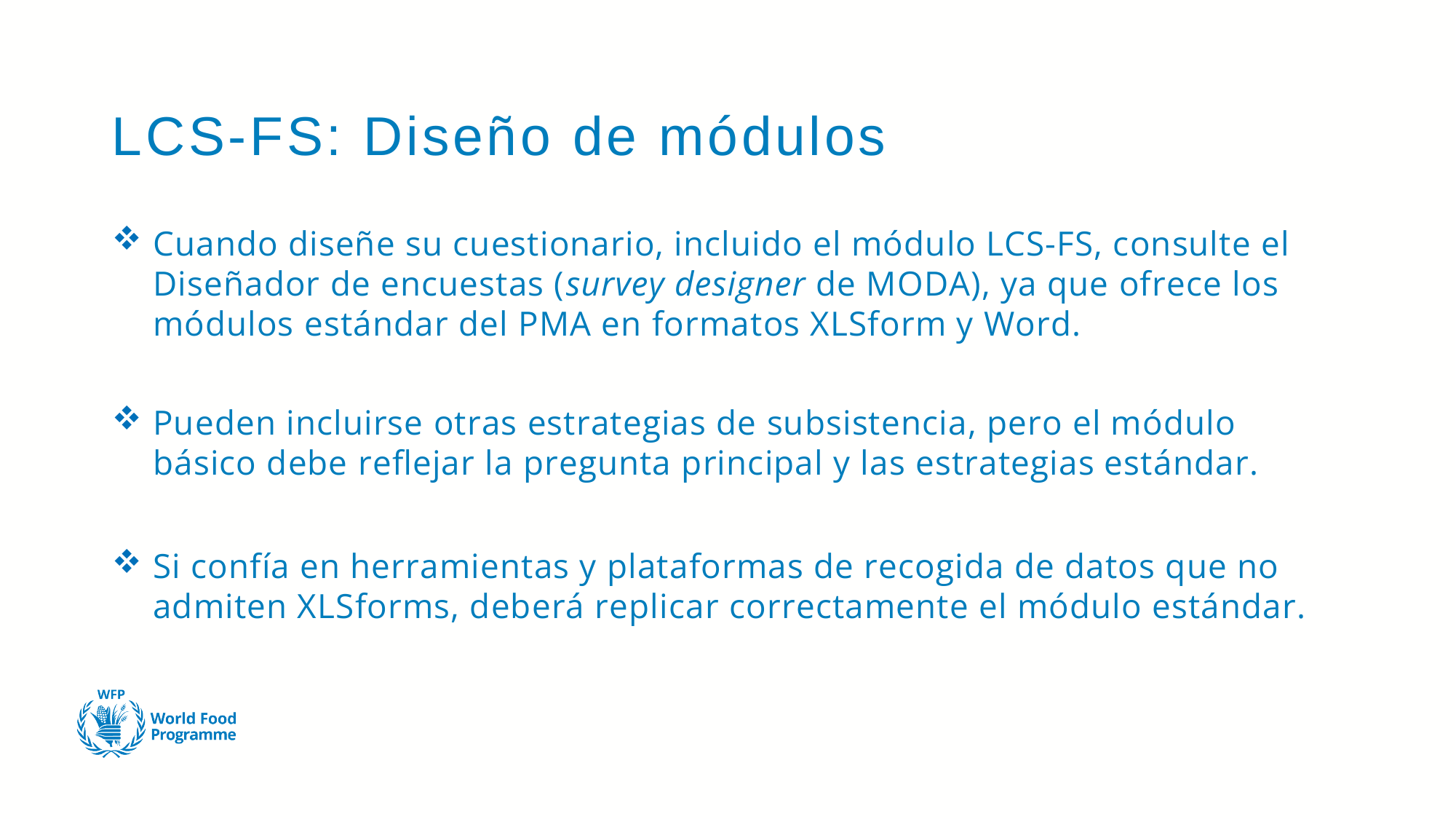

# LCS-FS: Diseño de módulos
Cuando diseñe su cuestionario, incluido el módulo LCS-FS, consulte el Diseñador de encuestas (survey designer de MODA), ya que ofrece los módulos estándar del PMA en formatos XLSform y Word.

Pueden incluirse otras estrategias de subsistencia, pero el módulo básico debe reflejar la pregunta principal y las estrategias estándar.

Si confía en herramientas y plataformas de recogida de datos que no admiten XLSforms, deberá replicar correctamente el módulo estándar.